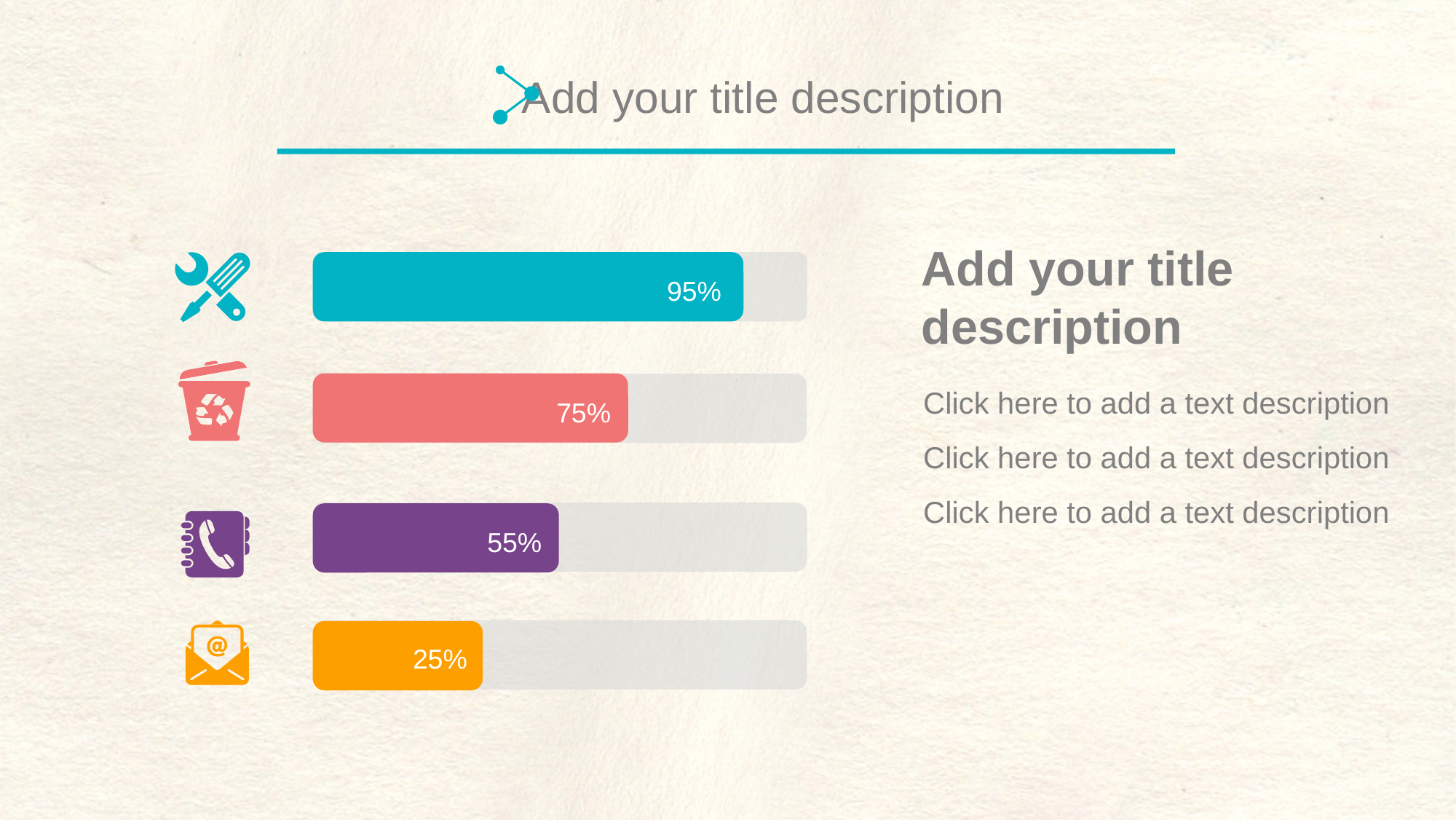

Add your title description

Add your title description

95%

Click here to add a text description
Click here to add a text description
Click here to add a text description

75%

55%

25%